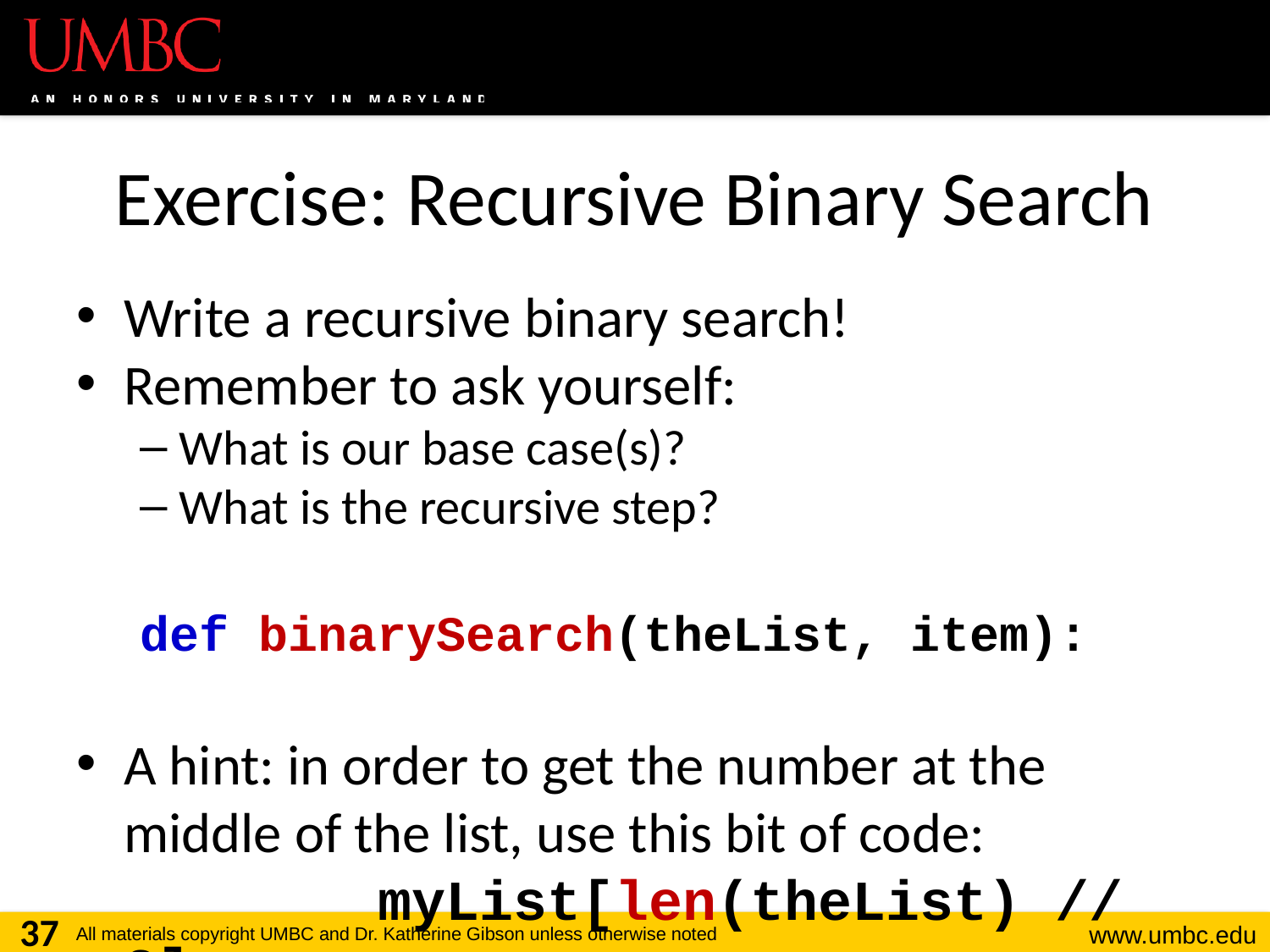

# Exercise: Recursive Binary Search
Write a recursive binary search!
Remember to ask yourself:
What is our base case(s)?
What is the recursive step?

def binarySearch(theList, item):

A hint: in order to get the number at the middle of the list, use this bit of code:
		myList[len(theList) // 2]

37